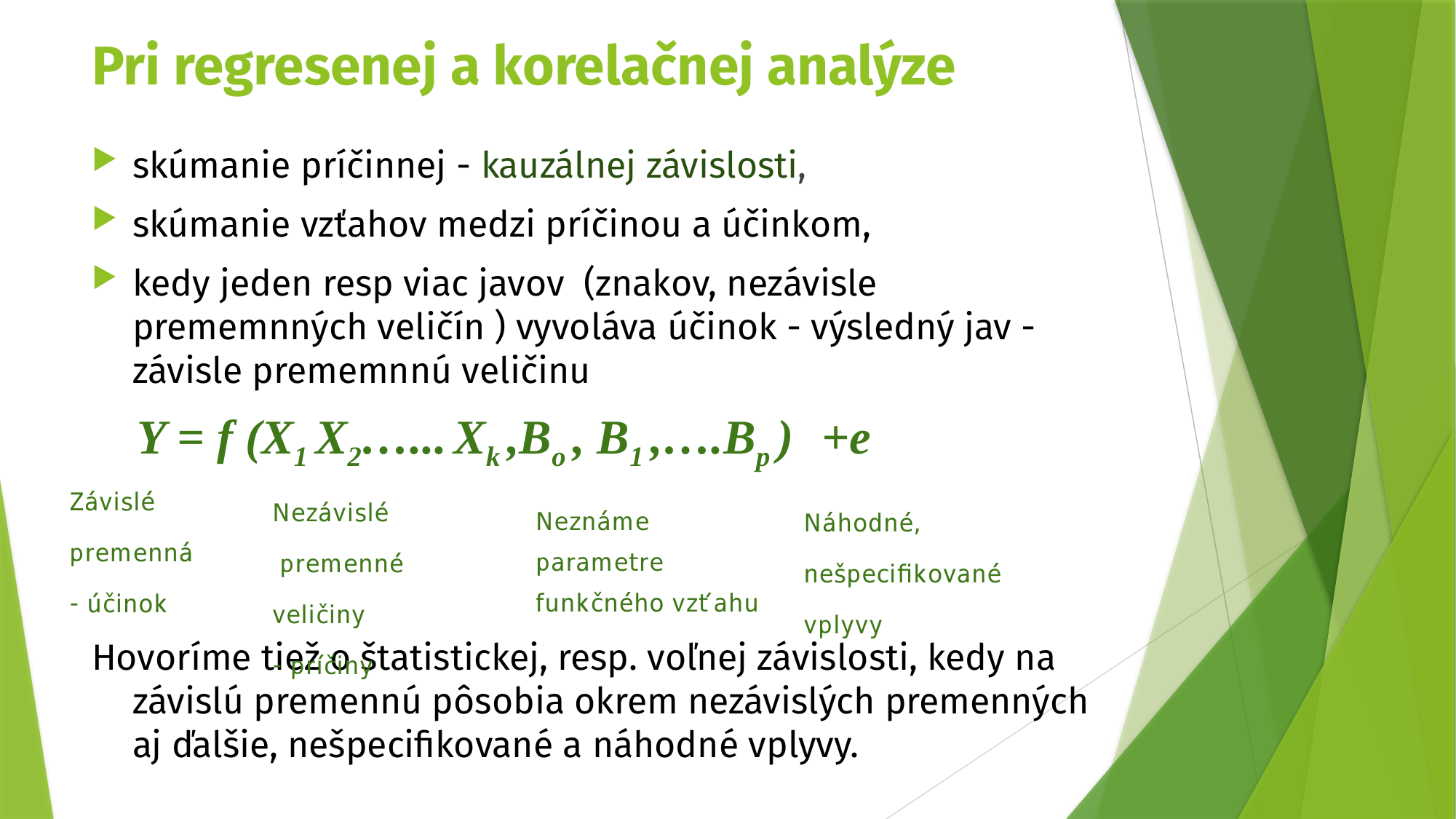

# Pri regresenej a korelačnej analýze
skúmanie príčinnej - kauzálnej závislosti,
skúmanie vzťahov medzi príčinou a účinkom,
kedy jeden resp viac javov  (znakov, nezávisle prememnných veličín ) vyvoláva účinok - výsledný jav - závisle prememnnú veličinu
     Y = f (X1 X2…... Xk ,Bo , B1 ,….Bp )    +e

Hovoríme tiež o štatistickej, resp. voľnej závislosti, kedy na závislú premennú pôsobia okrem nezávislých premenných aj ďalšie, nešpecifikované a náhodné vplyvy.
Závislé premenná
- účinok
Nezávislé
 premenné
veličiny
- príčiny
Neznáme
parametre
funkčného vzťahu
Náhodné,
nešpecifikované
vplyvy